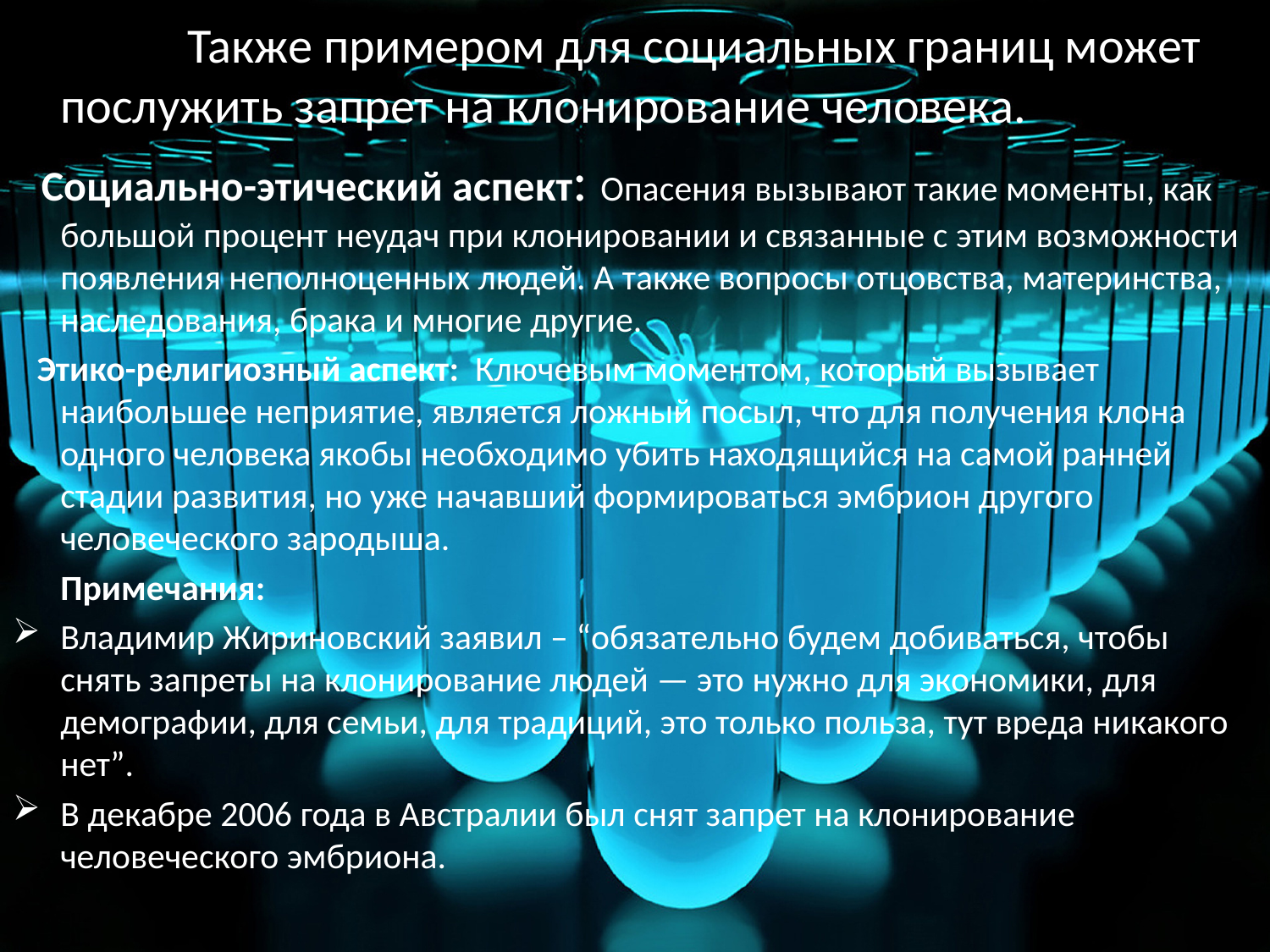

Также примером для социальных границ может послужить запрет на клонирование человека.
   Социально-этический аспект: Опасения вызывают такие моменты, как большой процент неудач при клонировании и связанные с этим возможности появления неполноценных людей. А также вопросы отцовства, материнства, наследования, брака и многие другие.
   Этико-религиозный аспект:  Ключевым моментом, который вызывает наибольшее неприятие, является ложный посыл, что для получения клона одного человека якобы необходимо убить находящийся на самой ранней стадии развития, но уже начавший формироваться эмбрион другого человеческого зародыша.
	Примечания:
Владимир Жириновский заявил – “обязательно будем добиваться, чтобы снять запреты на клонирование людей — это нужно для экономики, для демографии, для семьи, для традиций, это только польза, тут вреда никакого нет”.
В декабре 2006 года в Австралии был снят запрет на клонирование человеческого эмбриона.